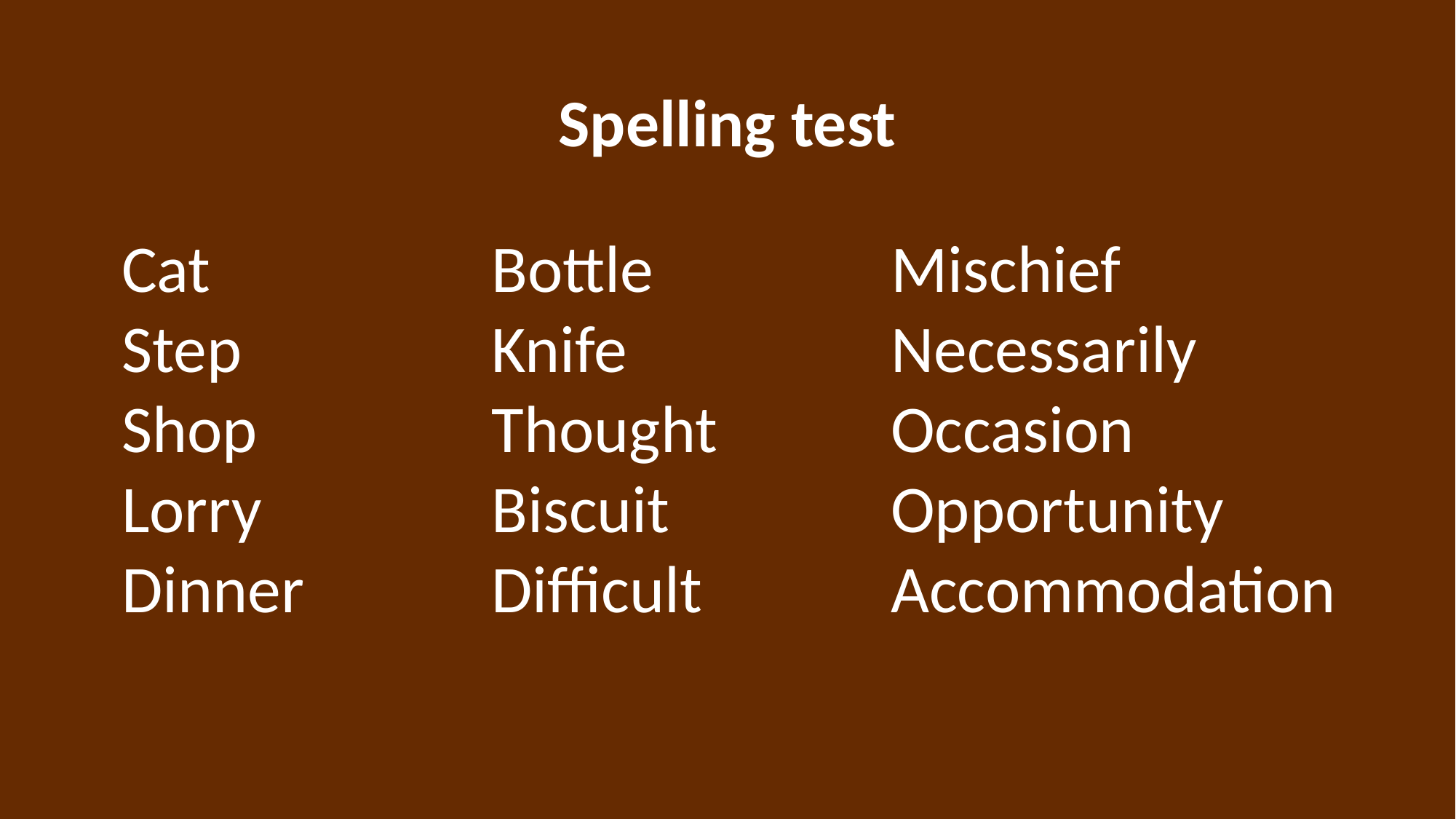

Spelling test
Cat
Step
Shop
Lorry
Dinner

Bottle
Knife
Thought
Biscuit
Difficult

Mischief
Necessarily
Occasion
Opportunity
Accommodation